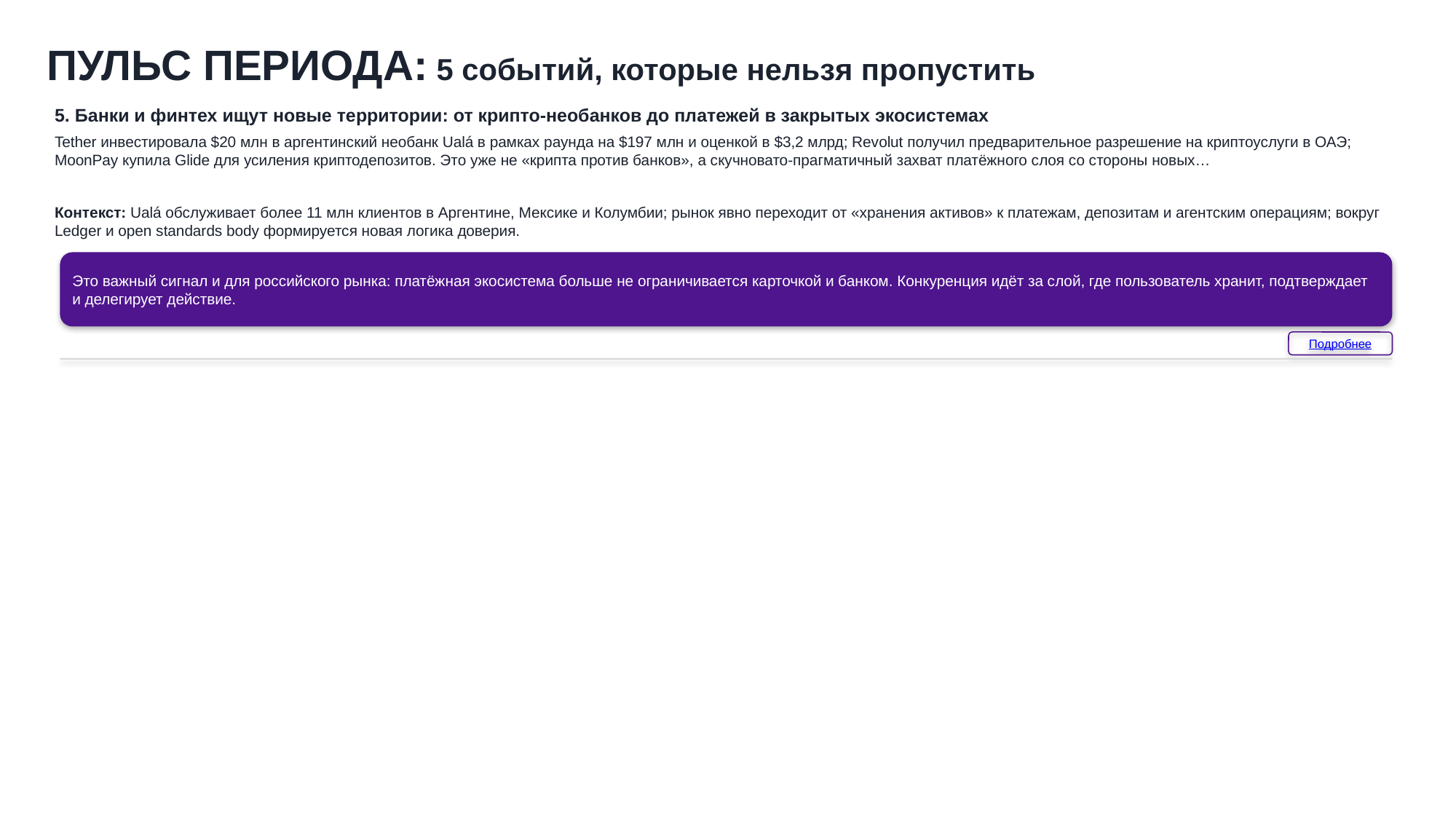

ПУЛЬС ПЕРИОДА: 5 событий, которые нельзя пропустить
5. Банки и финтех ищут новые территории: от крипто-необанков до платежей в закрытых экосистемах
Tether инвестировала $20 млн в аргентинский необанк Ualá в рамках раунда на $197 млн и оценкой в $3,2 млрд; Revolut получил предварительное разрешение на криптоуслуги в ОАЭ; MoonPay купила Glide для усиления криптодепозитов. Это уже не «крипта против банков», а скучновато-прагматичный захват платёжного слоя со стороны новых…
Контекст: Ualá обслуживает более 11 млн клиентов в Аргентине, Мексике и Колумбии; рынок явно переходит от «хранения активов» к платежам, депозитам и агентским операциям; вокруг Ledger и open standards body формируется новая логика доверия.
Это важный сигнал и для российского рынка: платёжная экосистема больше не ограничивается карточкой и банком. Конкуренция идёт за слой, где пользователь хранит, подтверждает и делегирует действие.
Подробнее